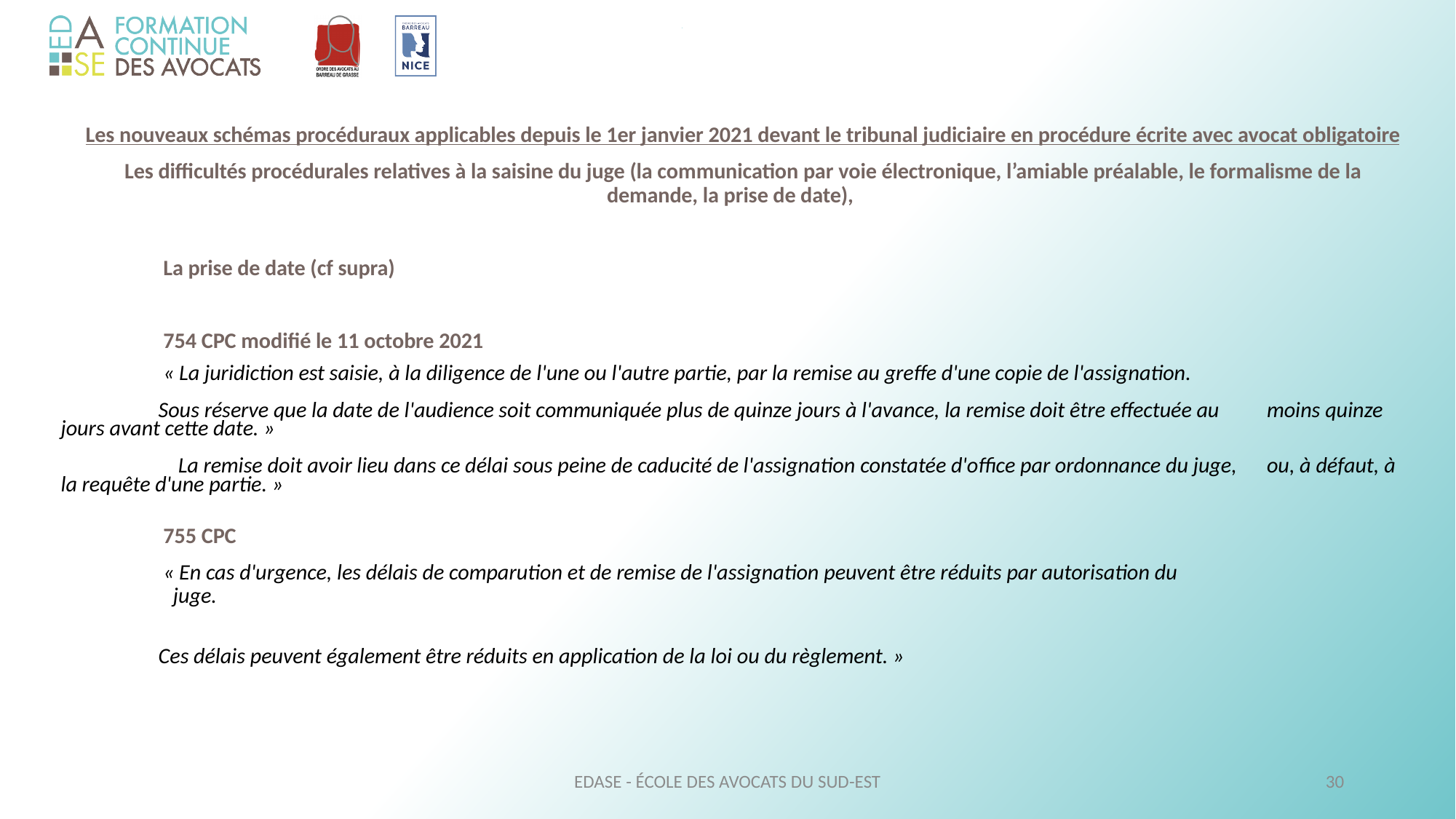

Les nouveaux schémas procéduraux applicables depuis le 1er janvier 2021 devant le tribunal judiciaire en procédure écrite avec avocat obligatoire
     Les difficultés procédurales relatives à la saisine du juge (la communication par voie électronique, l’amiable préalable, le formalisme de la demande, la prise de date),

   	  La prise de date (cf supra)

   	  754 CPC modifié le 11 octobre 2021
   	  « La juridiction est saisie, à la diligence de l'une ou l'autre partie, par la remise au greffe d'une copie de l'assignation.
    	 Sous réserve que la date de l'audience soit communiquée plus de quinze jours à l'avance, la remise doit être effectuée au 	moins quinze jours avant cette date. »
	     La remise doit avoir lieu dans ce délai sous peine de caducité de l'assignation constatée d'office par ordonnance du juge, 	ou, à défaut, à la requête d'une partie. »
   	  755 CPC
   	  « En cas d'urgence, les délais de comparution et de remise de l'assignation peuvent être réduits par autorisation du
    	    juge.
    	 Ces délais peuvent également être réduits en application de la loi ou du règlement. »

EDASE - ÉCOLE DES AVOCATS DU SUD-EST
30